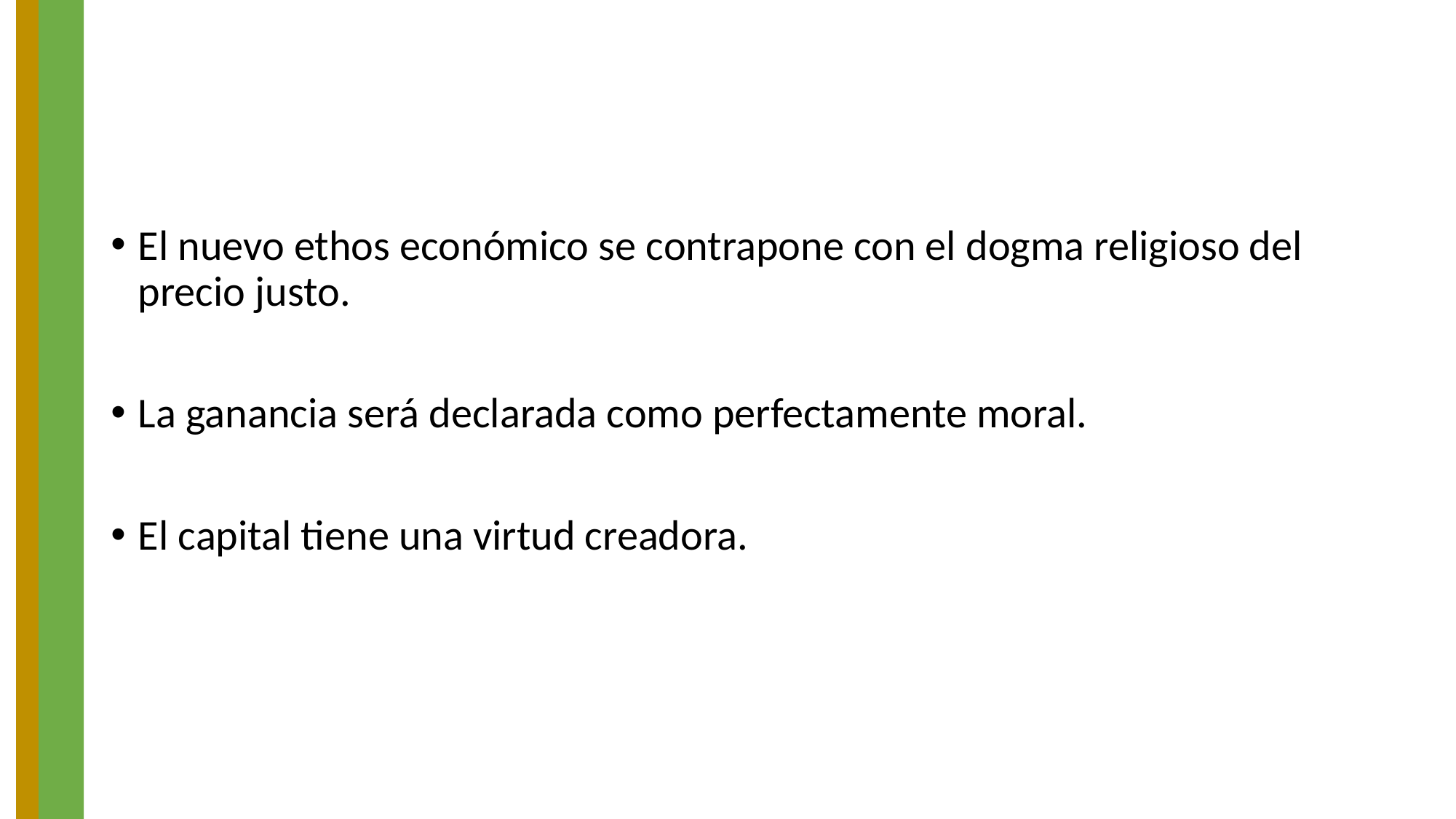

El nuevo ethos económico se contrapone con el dogma religioso del precio justo.

La ganancia será declarada como perfectamente moral.

El capital tiene una virtud creadora.